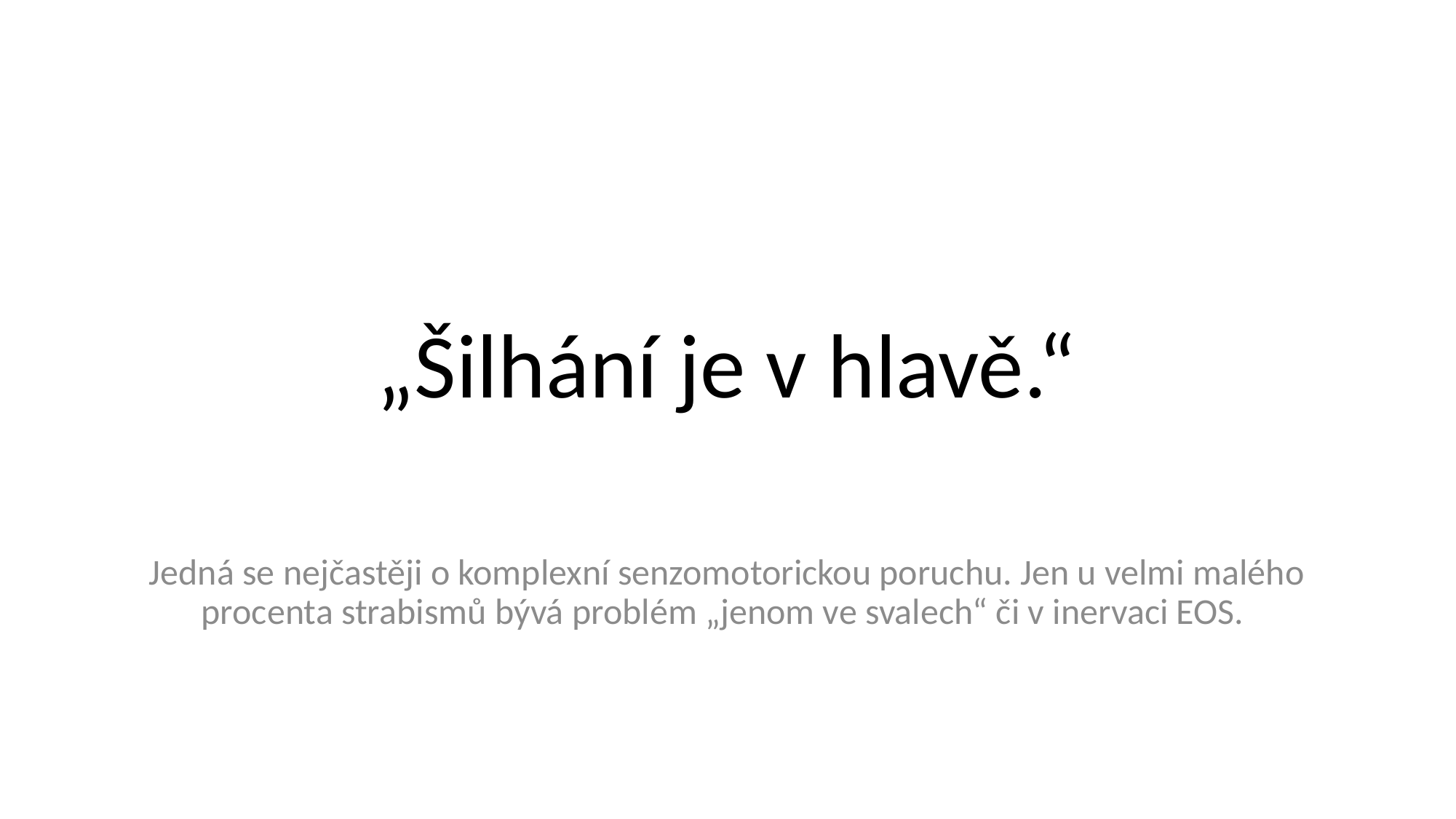

# „Šilhání je v hlavě.“
Jedná se nejčastěji o komplexní senzomotorickou poruchu. Jen u velmi malého procenta strabismů bývá problém „jenom ve svalech“ či v inervaci EOS.